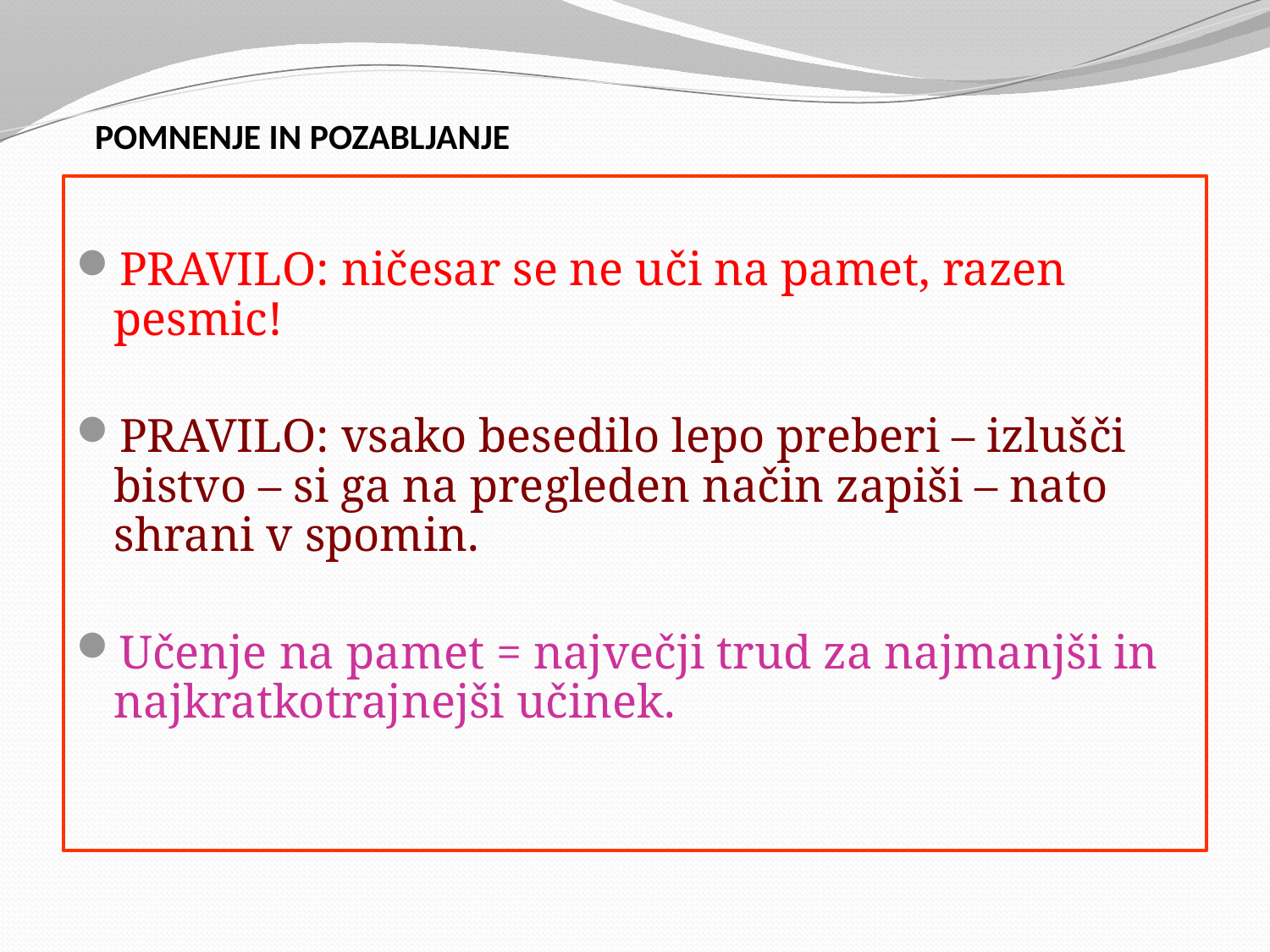

# POMNENJE IN POZABLJANJE

PRAVILO: ničesar se ne uči na pamet, razen pesmic!

PRAVILO: vsako besedilo lepo preberi – izlušči bistvo – si ga na pregleden način zapiši – nato shrani v spomin.

Učenje na pamet = največji trud za najmanjši in najkratkotrajnejši učinek.